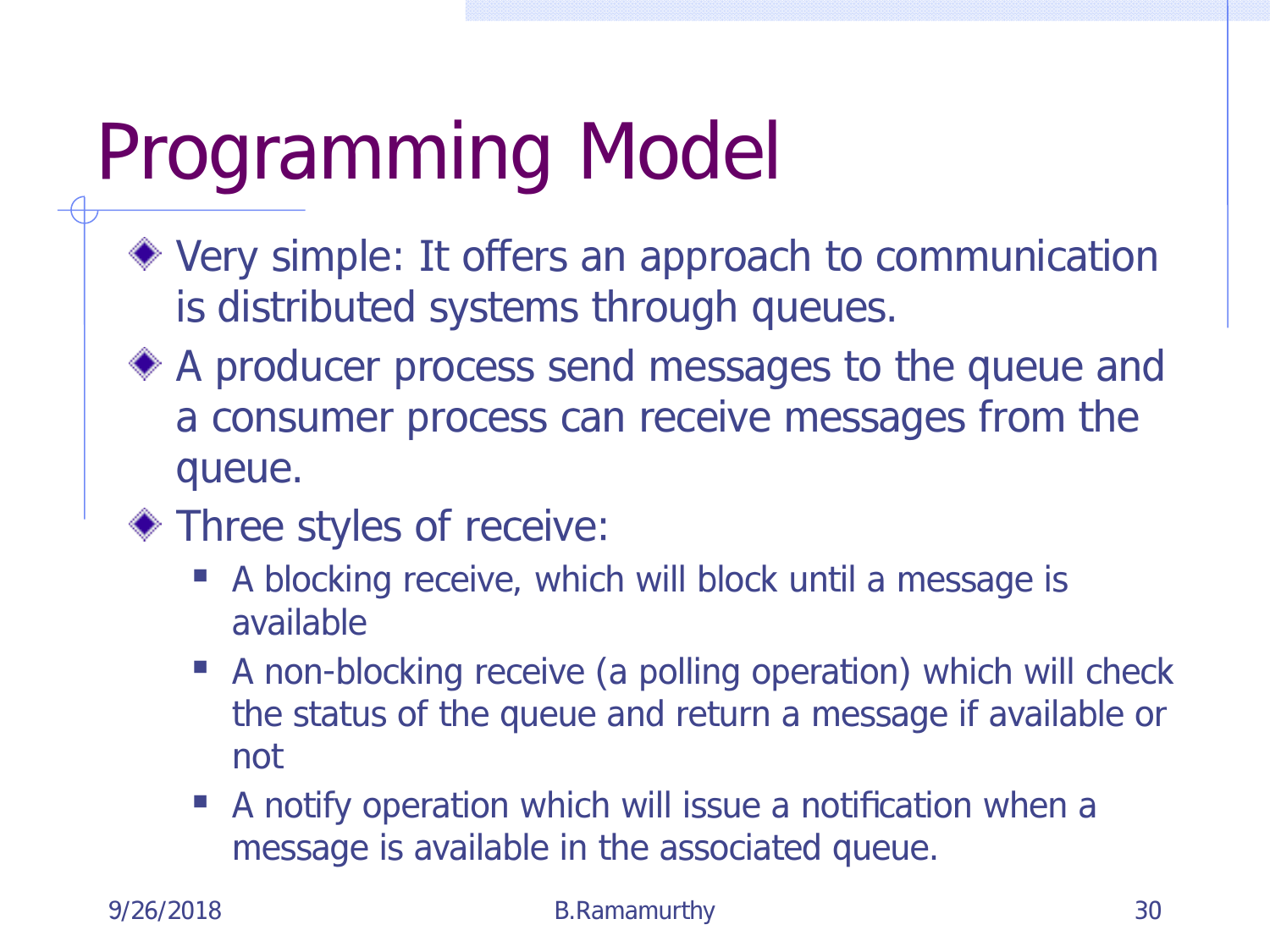

# Programming Model
Very simple: It offers an approach to communication is distributed systems through queues.
A producer process send messages to the queue and a consumer process can receive messages from the queue.
Three styles of receive:
A blocking receive, which will block until a message is available
A non-blocking receive (a polling operation) which will check the status of the queue and return a message if available or not
A notify operation which will issue a notification when a message is available in the associated queue.

9/26/2018
B.Ramamurthy
30